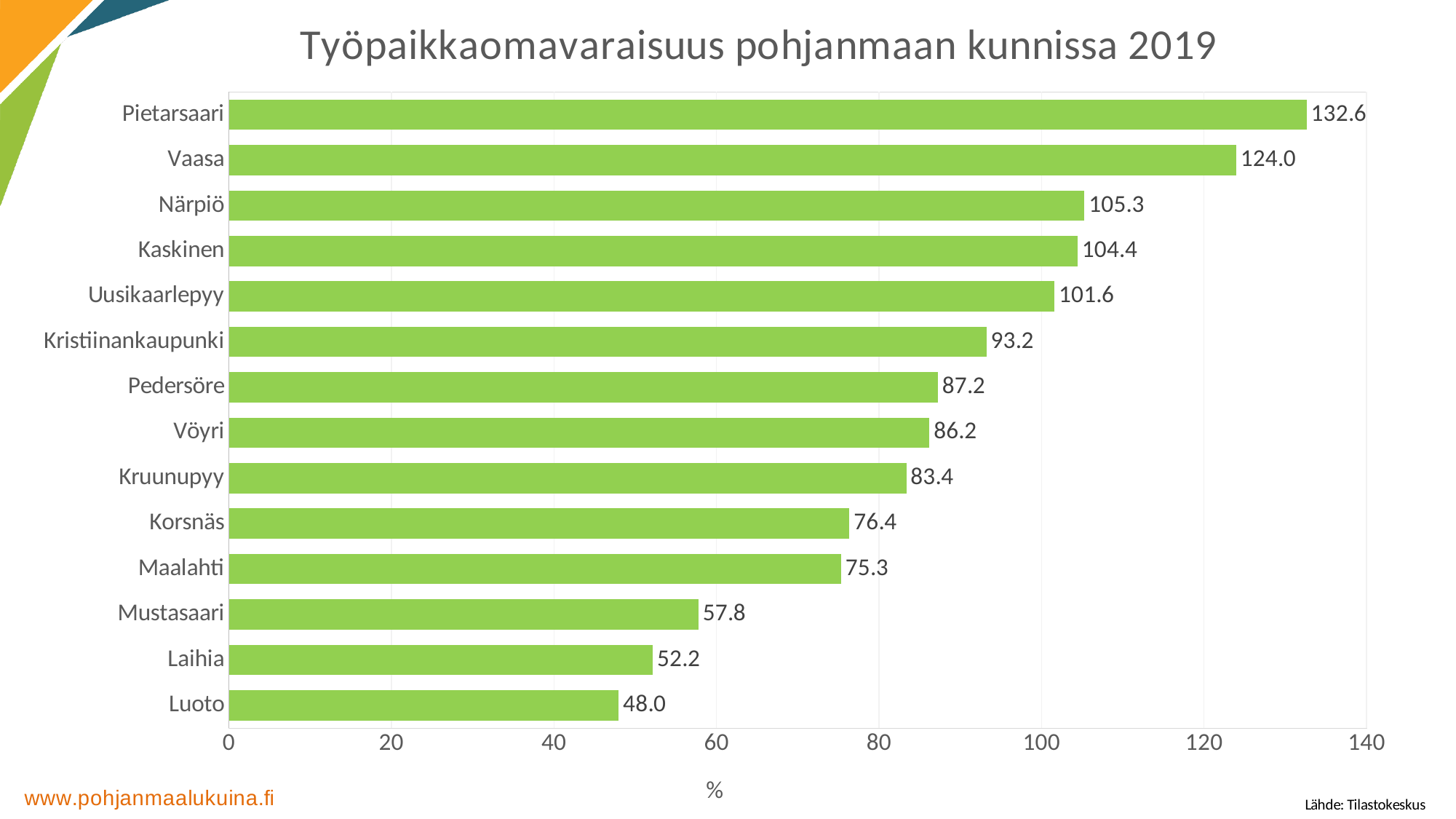

### Chart: Työpaikkaomavaraisuus pohjanmaan kunnissa 2019

| Category |  |
|---|---|
| Luoto | 47.97441364605544 |
| Laihia | 52.17517401392111 |
| Mustasaari | 57.78693086942002 |
| Maalahti | 75.34246575342466 |
| Korsnäs | 76.36949516648764 |
| Kruunupyy | 83.37391304347827 |
| Vöyri | 86.22377622377623 |
| Pedersöre | 87.24529780564264 |
| Kristiinankaupunki | 93.22429906542055 |
| Uusikaarlepyy | 101.59638554216868 |
| Kaskinen | 104.44444444444446 |
| Närpiö | 105.28675949964597 |
| Vaasa | 123.95167731629392 |
| Pietarsaari | 132.6267509607041 |